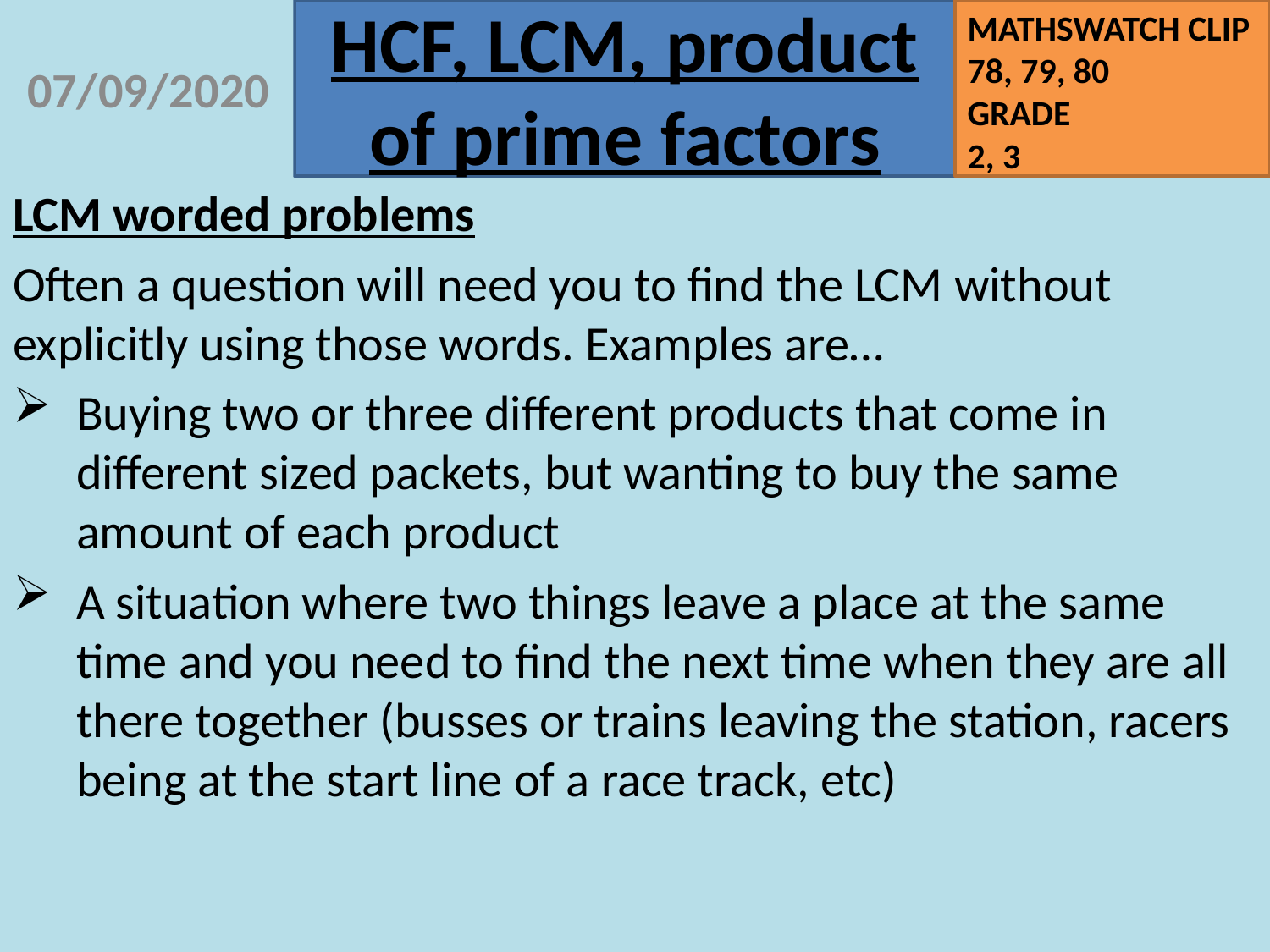

07/09/2020
LCM worded problems
Often a question will need you to find the LCM without explicitly using those words. Examples are…
Buying two or three different products that come in different sized packets, but wanting to buy the same amount of each product
A situation where two things leave a place at the same time and you need to find the next time when they are all there together (busses or trains leaving the station, racers being at the start line of a race track, etc)